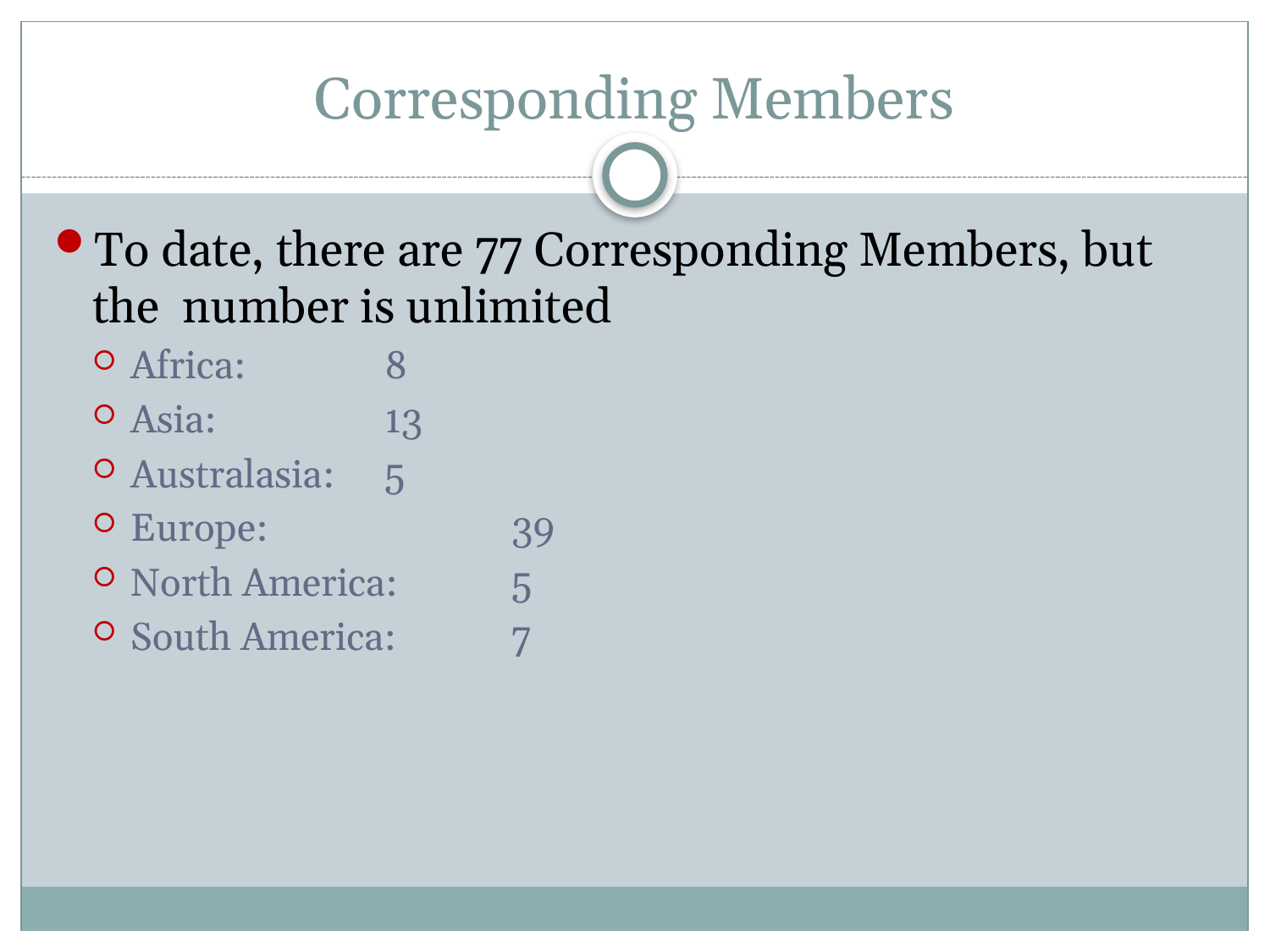

# Corresponding Members
To date, there are 77 Corresponding Members, but the  number is unlimited
Africa: 		8
Asia: 		13
Australasia:	5
Europe:		39
North America:	5
South America:	7